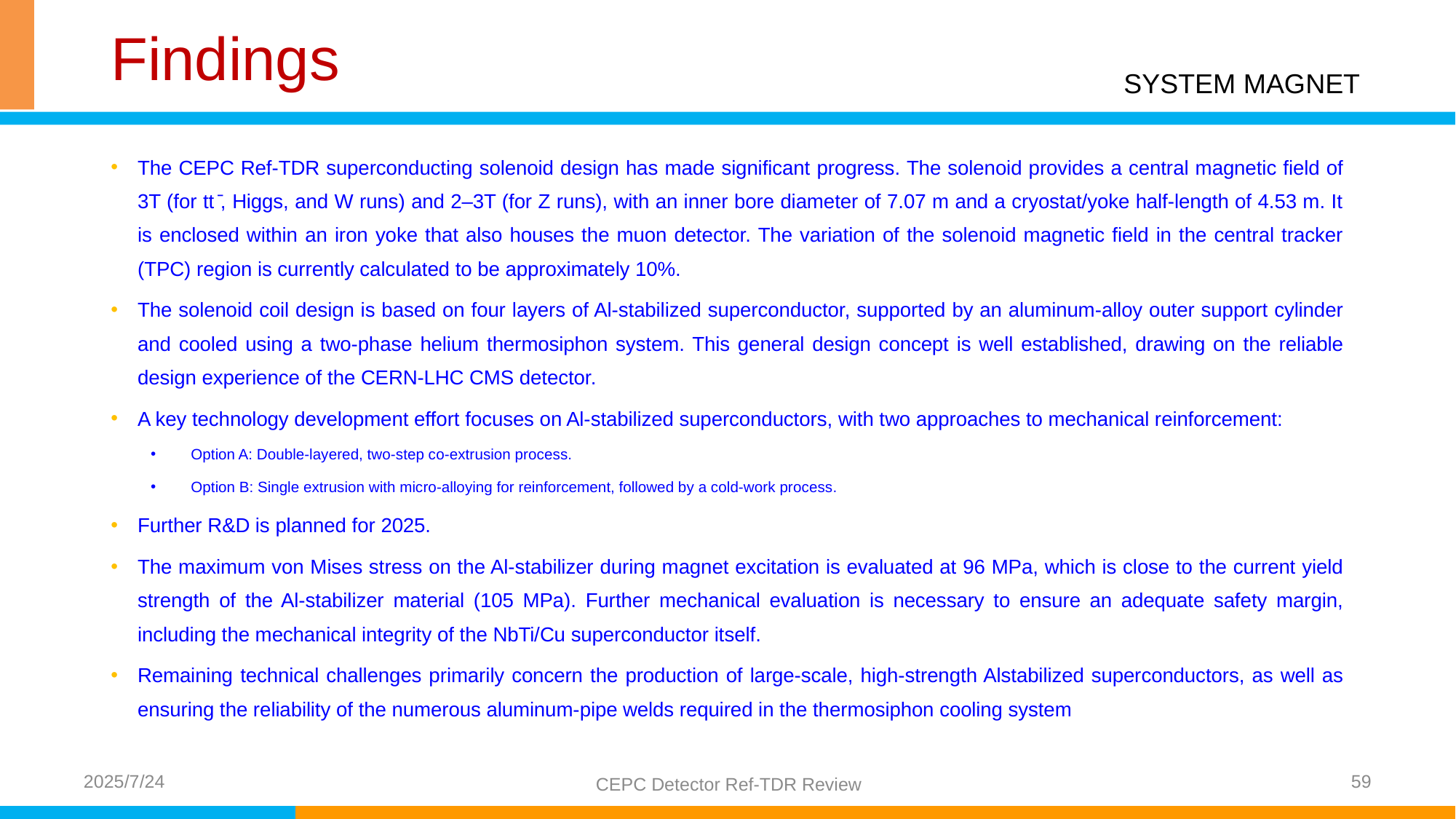

# Findings
SYSTEM MAGNET
The CEPC Ref-TDR superconducting solenoid design has made significant progress. The solenoid provides a central magnetic field of 3T (for tt ̄, Higgs, and W runs) and 2–3T (for Z runs), with an inner bore diameter of 7.07 m and a cryostat/yoke half-length of 4.53 m. It is enclosed within an iron yoke that also houses the muon detector. The variation of the solenoid magnetic field in the central tracker (TPC) region is currently calculated to be approximately 10%.
The solenoid coil design is based on four layers of Al-stabilized superconductor, supported by an aluminum-alloy outer support cylinder and cooled using a two-phase helium thermosiphon system. This general design concept is well established, drawing on the reliable design experience of the CERN-LHC CMS detector.
A key technology development effort focuses on Al-stabilized superconductors, with two approaches to mechanical reinforcement:
Option A: Double-layered, two-step co-extrusion process.
Option B: Single extrusion with micro-alloying for reinforcement, followed by a cold-work process.
Further R&D is planned for 2025.
The maximum von Mises stress on the Al-stabilizer during magnet excitation is evaluated at 96 MPa, which is close to the current yield strength of the Al-stabilizer material (105 MPa). Further mechanical evaluation is necessary to ensure an adequate safety margin, including the mechanical integrity of the NbTi/Cu superconductor itself.
Remaining technical challenges primarily concern the production of large-scale, high-strength Alstabilized superconductors, as well as ensuring the reliability of the numerous aluminum-pipe welds required in the thermosiphon cooling system